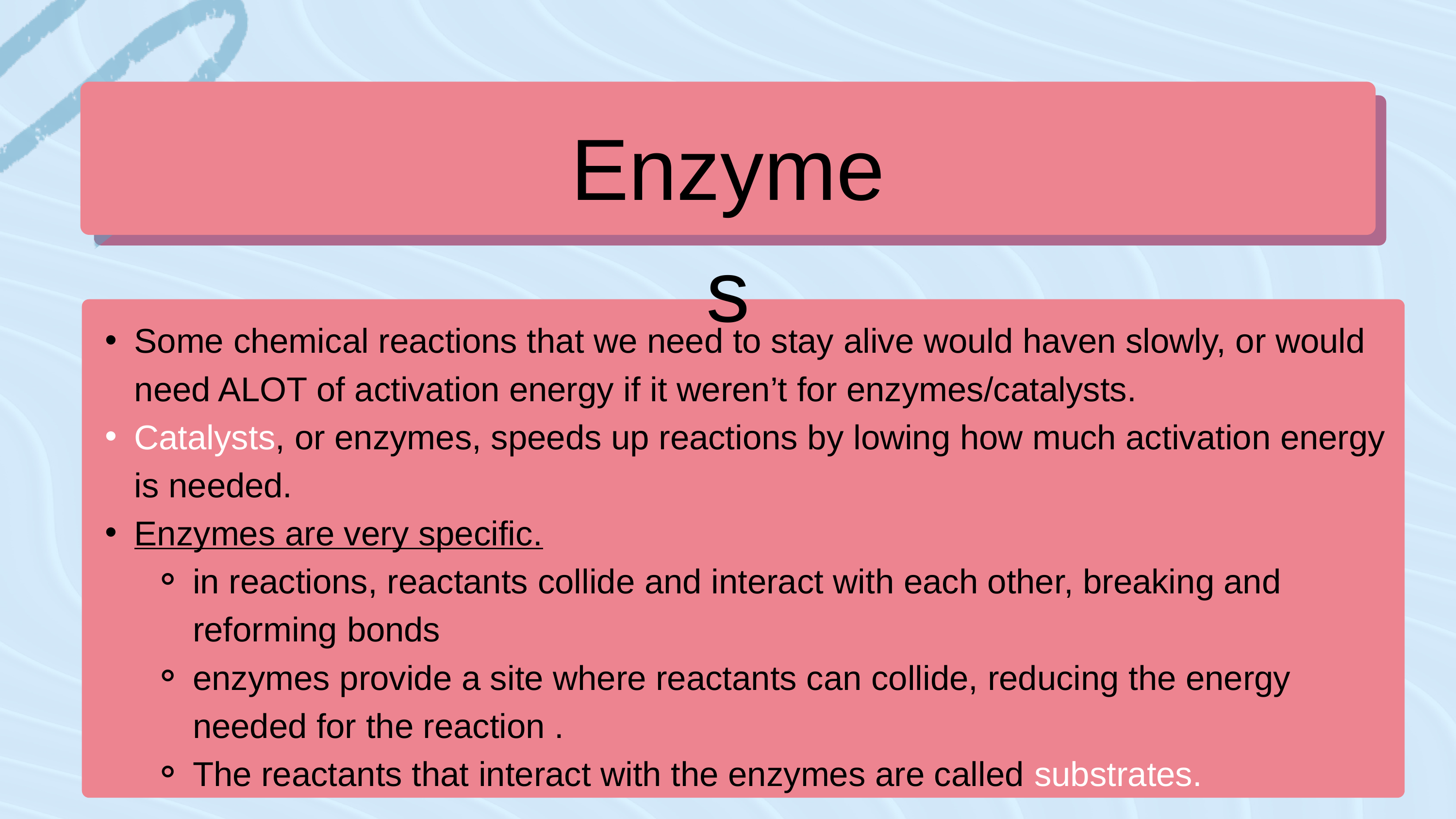

Enzymes

Some chemical reactions that we need to stay alive would haven slowly, or would need ALOT of activation energy if it weren’t for enzymes/catalysts.
Catalysts, or enzymes, speeds up reactions by lowing how much activation energy is needed.
Enzymes are very specific.
in reactions, reactants collide and interact with each other, breaking and reforming bonds
enzymes provide a site where reactants can collide, reducing the energy needed for the reaction .
The reactants that interact with the enzymes are called substrates.